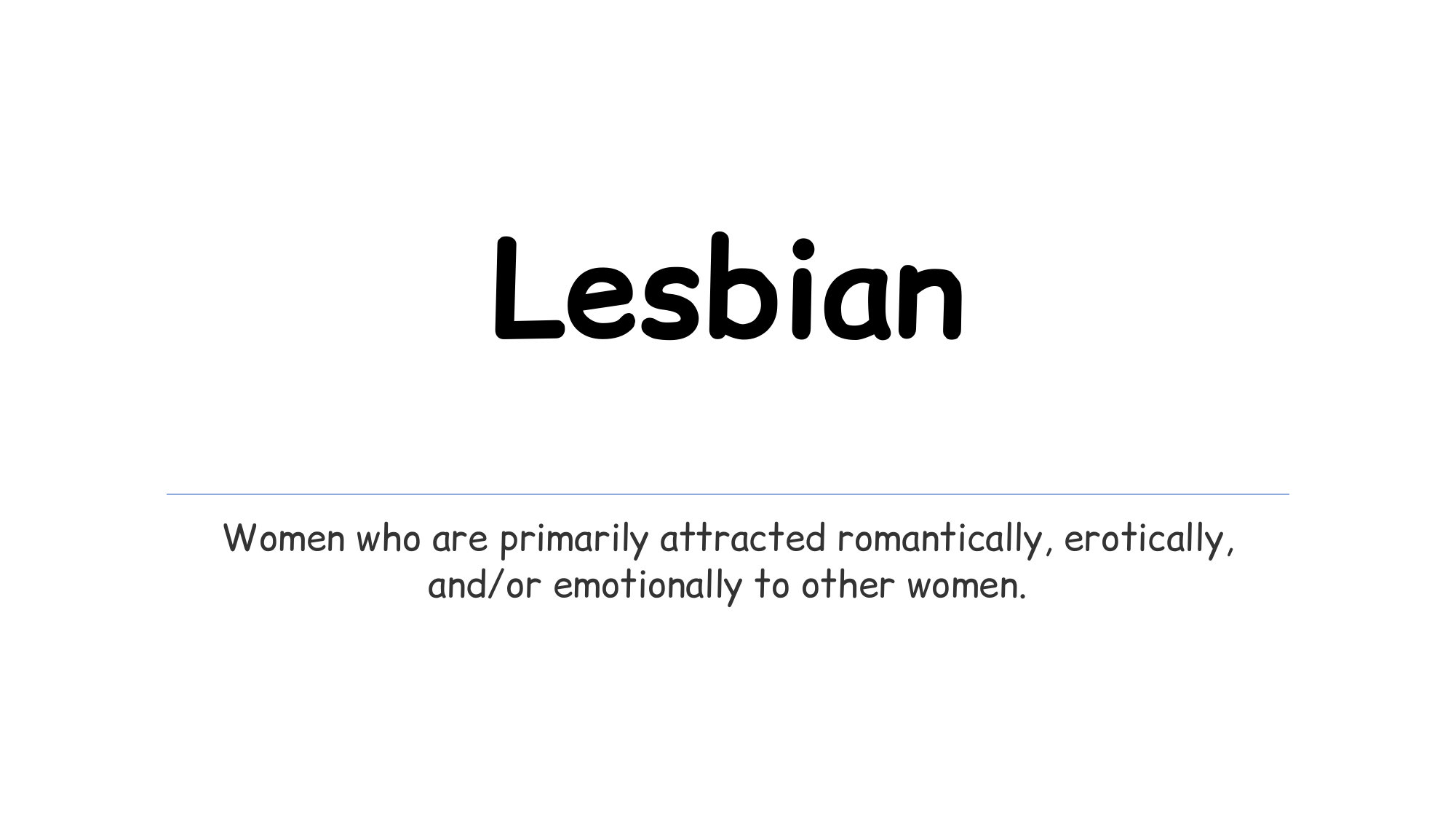

# Lesbian
Women who are primarily attracted romantically, erotically, and/or emotionally to other women.